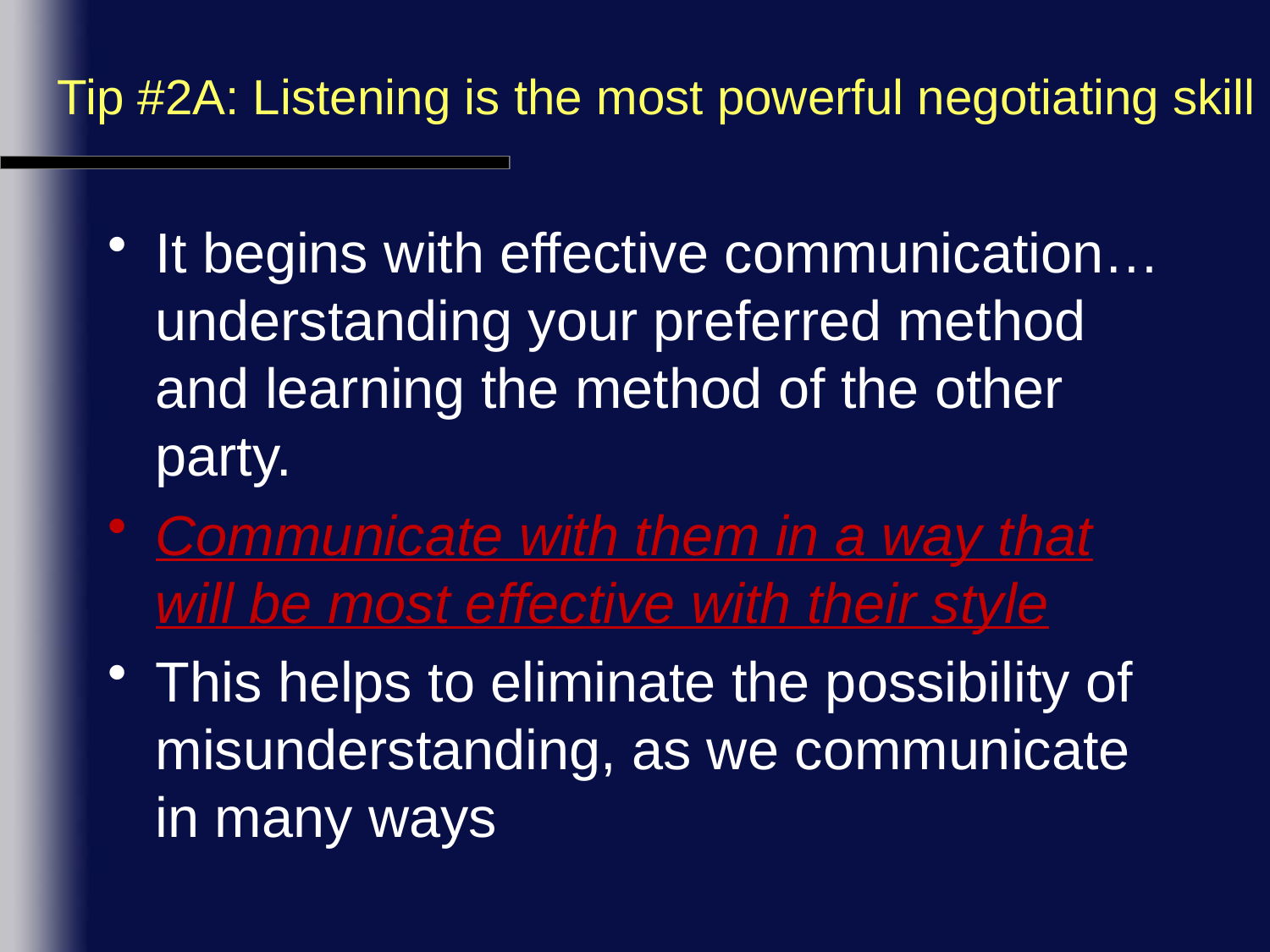

# Tip #2A: Listening is the most powerful negotiating skill
It begins with effective communication…understanding your preferred method and learning the method of the other party.
Communicate with them in a way that will be most effective with their style
This helps to eliminate the possibility of misunderstanding, as we communicate in many ways